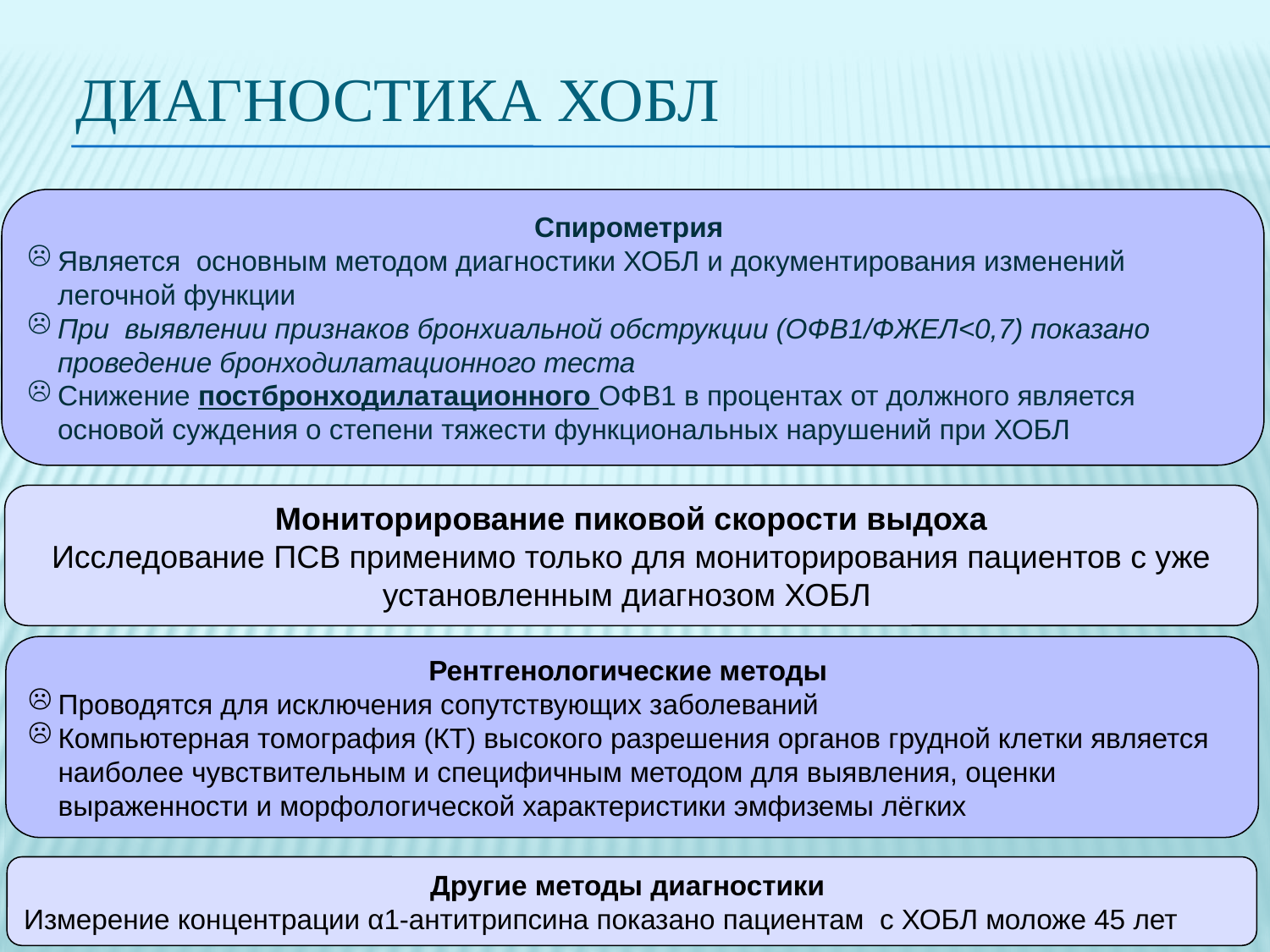

Диагностика ХОБЛ
Спирометрия
Является  основным методом диагностики ХОБЛ и документирования изменений легочной функции
При  выявлении признаков бронхиальной обструкции (ОФВ1/ФЖЕЛ<0,7) показано проведение бронходилатационного теста
Снижение постбронходилатационного ОФВ1 в процентах от должного является основой суждения о степени тяжести функциональных нарушений при ХОБЛ
Мониторирование пиковой скорости выдоха
Исследование ПСВ применимо только для мониторирования пациентов с уже установленным диагнозом ХОБЛ
Рентгенологические методы
Проводятся для исключения сопутствующих заболеваний
Компьютерная томография (КТ) высокого разрешения органов грудной клетки является наиболее чувствительным и специфичным методом для выявления, оценки выраженности и морфологической характеристики эмфиземы лёгких
Другие методы диагностики
Измерение концентрации α1-антитрипсина показано пациентам  с ХОБЛ моложе 45 лет